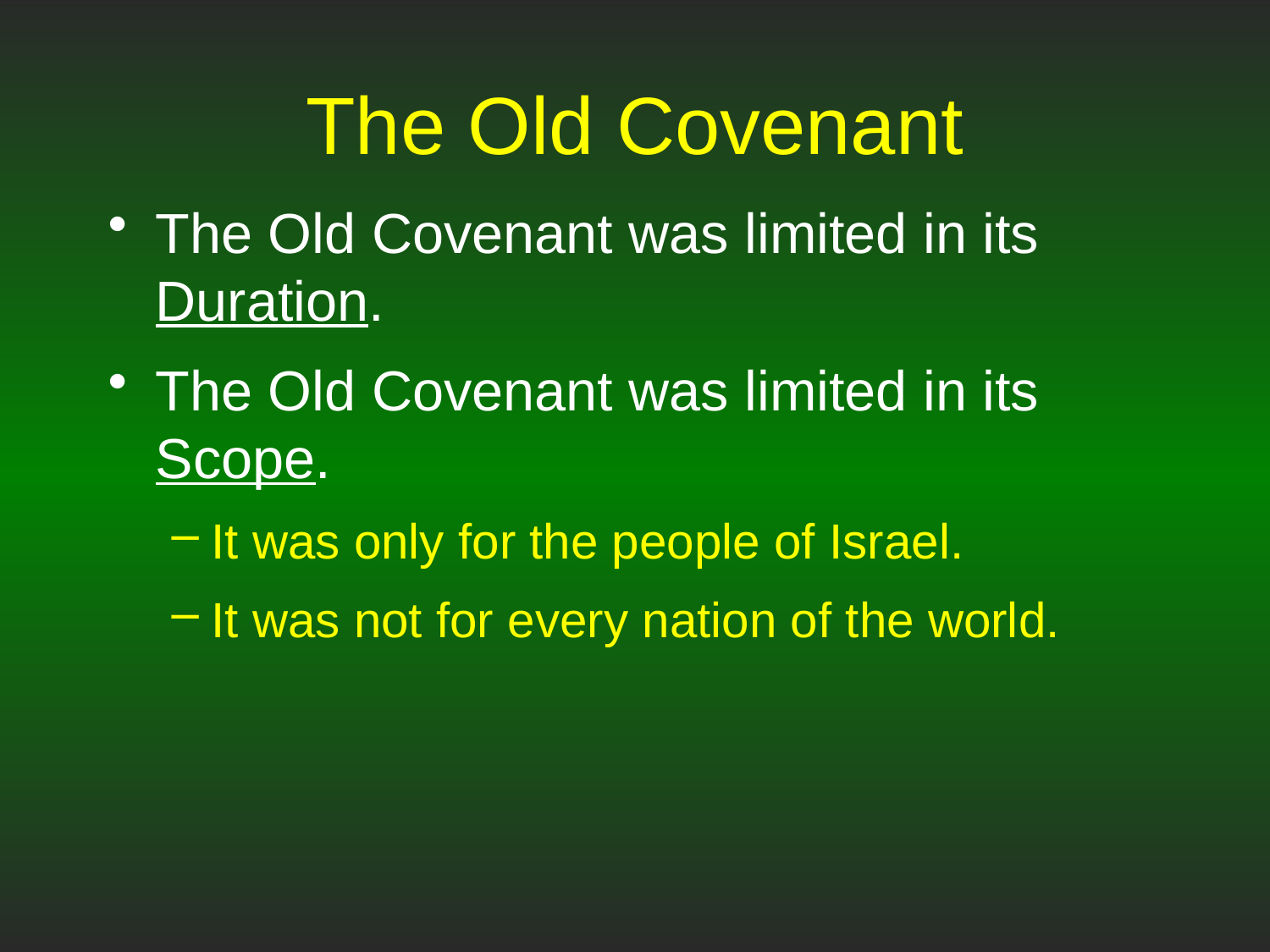

# The Old Covenant
The Old Covenant was limited in its Duration.
The Old Covenant was limited in its Scope.
It was only for the people of Israel.
It was not for every nation of the world.